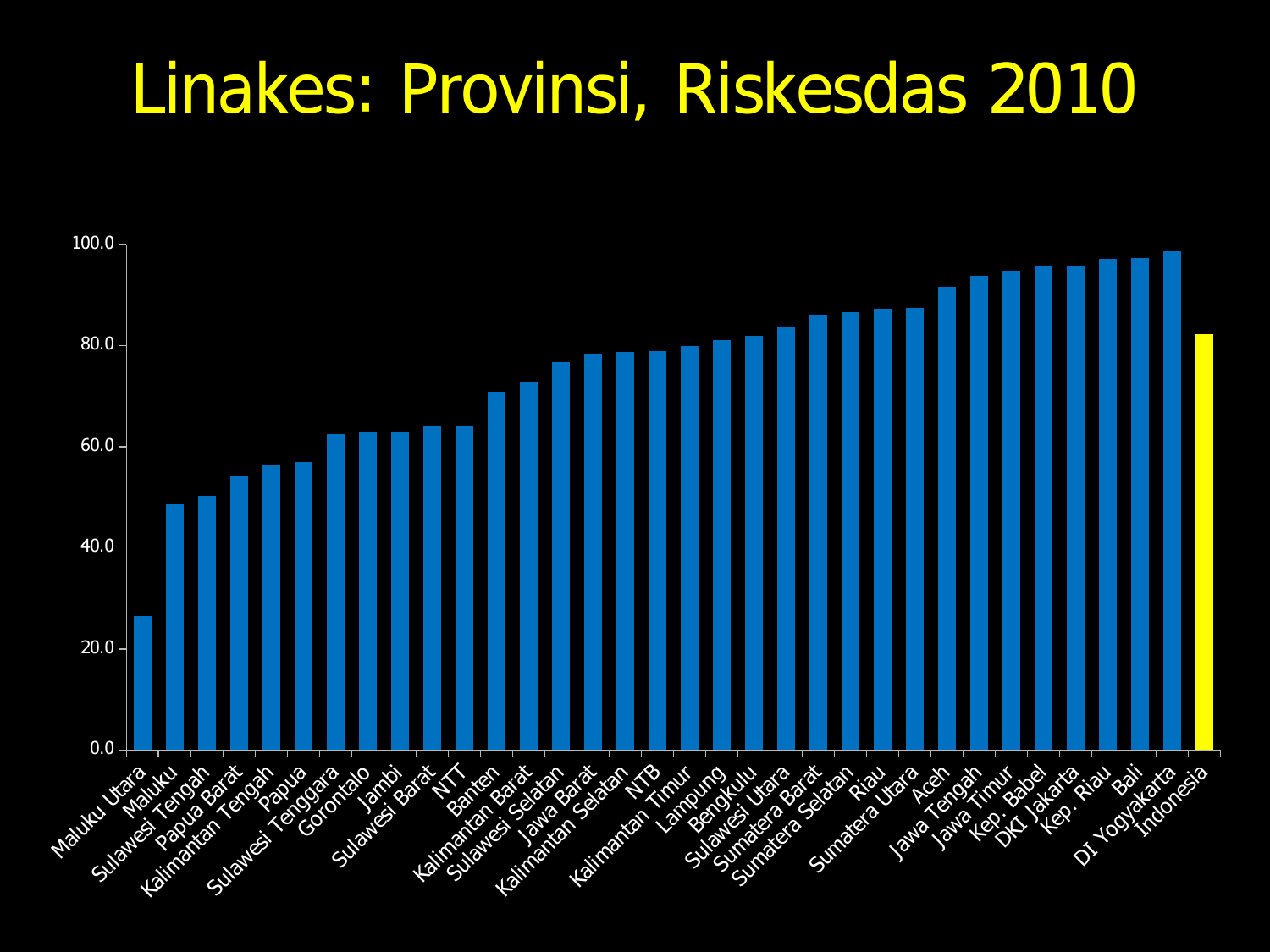

# Linakes: Provinsi, Riskesdas 2010

### Chart

| Category | % |
|---|---|
| Maluku Utara | 26.574651739167592 |
| Maluku | 48.74130814710151 |
| Sulawesi Tengah | 50.25652860870955 |
| Papua Barat | 54.285594005220176 |
| Kalimantan Tengah | 56.42590624922797 |
| Papua | 57.01972713864288 |
| Sulawesi Tenggara | 62.49925493234786 |
| Gorontalo | 62.927809725866744 |
| Jambi | 63.00871518276601 |
| Sulawesi Barat | 64.05203853900107 |
| NTT | 64.23111355967274 |
| Banten | 70.80262229682056 |
| Kalimantan Barat | 72.6399103453107 |
| Sulawesi Selatan | 76.70245296073921 |
| Jawa Barat | 78.32568257291226 |
| Kalimantan Selatan | 78.75991981766758 |
| NTB | 78.95891720437116 |
| Kalimantan Timur | 79.98749888382885 |
| Lampung | 81.16405200861948 |
| Bengkulu | 81.85848194646475 |
| Sulawesi Utara | 83.58552818704135 |
| Sumatera Barat | 86.18711239345934 |
| Sumatera Selatan | 86.54018129344335 |
| Riau | 87.27357680731072 |
| Sumatera Utara | 87.42573602381738 |
| Aceh | 91.68156907989616 |
| Jawa Tengah | 93.80572173467725 |
| Jawa Timur | 94.73235816498865 |
| Kep. Babel | 95.75570635410236 |
| DKI Jakarta | 95.79799904716573 |
| Kep. Riau | 97.15642118076653 |
| Bali | 97.33721809363992 |
| DI Yogyakarta | 98.59680043383945 |
| Indonesia | 82.21953512349704 |